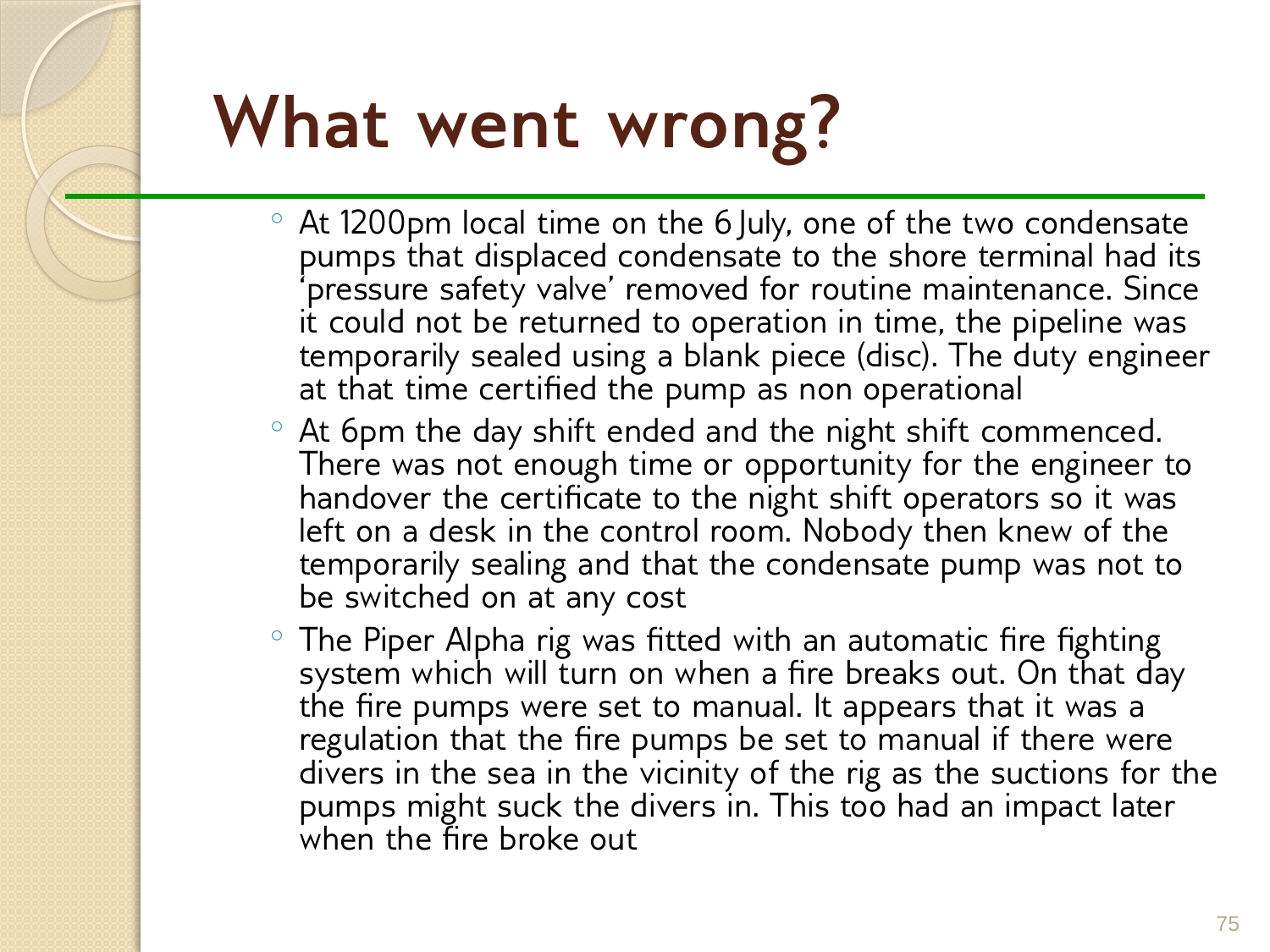

# What went wrong?
At 1200pm local time on the 6 July, one of the two condensate pumps that displaced condensate to the shore terminal had its ‘pressure safety valve’ removed for routine maintenance. Since it could not be returned to operation in time, the pipeline was temporarily sealed using a blank piece (disc). The duty engineer at that time certified the pump as non operational
At 6pm the day shift ended and the night shift commenced. There was not enough time or opportunity for the engineer to handover the certificate to the night shift operators so it was left on a desk in the control room. Nobody then knew of the temporarily sealing and that the condensate pump was not to be switched on at any cost
The Piper Alpha rig was fitted with an automatic fire fighting system which will turn on when a fire breaks out. On that day the fire pumps were set to manual. It appears that it was a regulation that the fire pumps be set to manual if there were divers in the sea in the vicinity of the rig as the suctions for the pumps might suck the divers in. This too had an impact later when the fire broke out
75